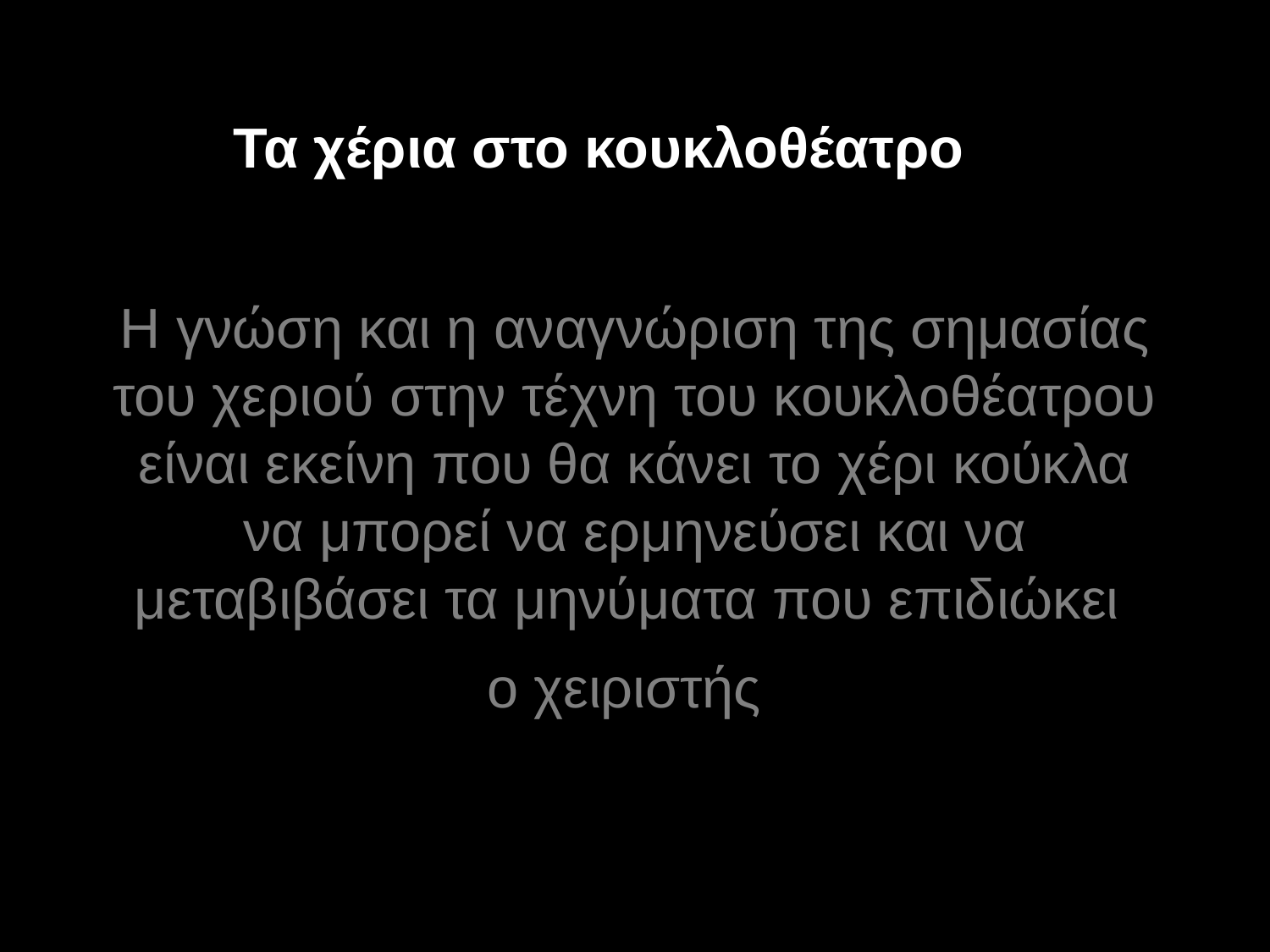

Τα χέρια στο κουκλοθέατρο
Η γνώση και η αναγνώριση της σημασίας του χεριού στην τέχνη του κουκλοθέατρου είναι εκείνη που θα κάνει το χέρι κούκλα να μπορεί να ερμηνεύσει και να μεταβιβάσει τα μηνύματα που επιδιώκει
ο χειριστής